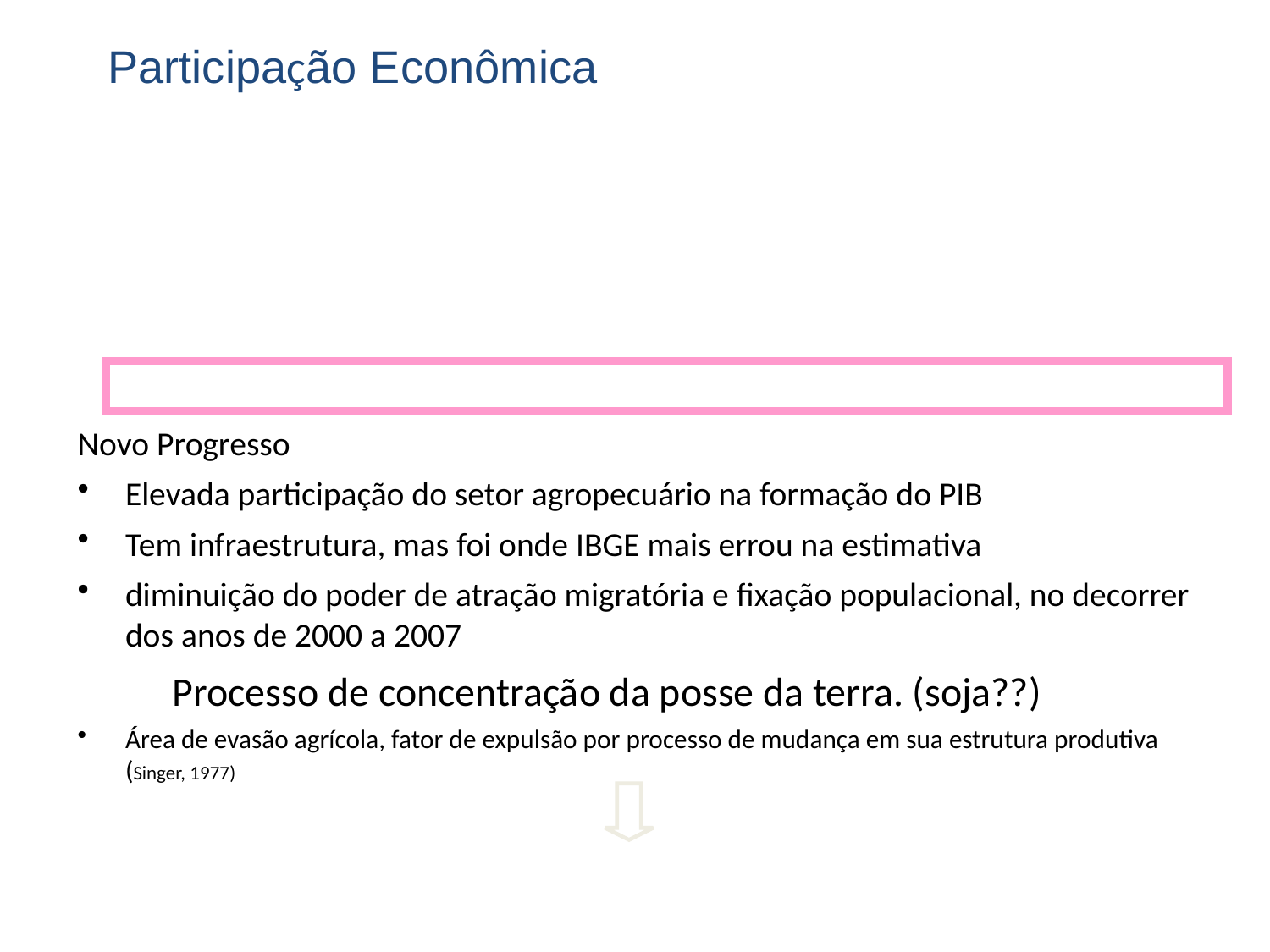

Participação Econômica

Novo Progresso
Elevada participação do setor agropecuário na formação do PIB
Tem infraestrutura, mas foi onde IBGE mais errou na estimativa
diminuição do poder de atração migratória e fixação populacional, no decorrer dos anos de 2000 a 2007
              Processo de concentração da posse da terra. (soja??)
Área de evasão agrícola, fator de expulsão por processo de mudança em sua estrutura produtiva (Singer, 1977)